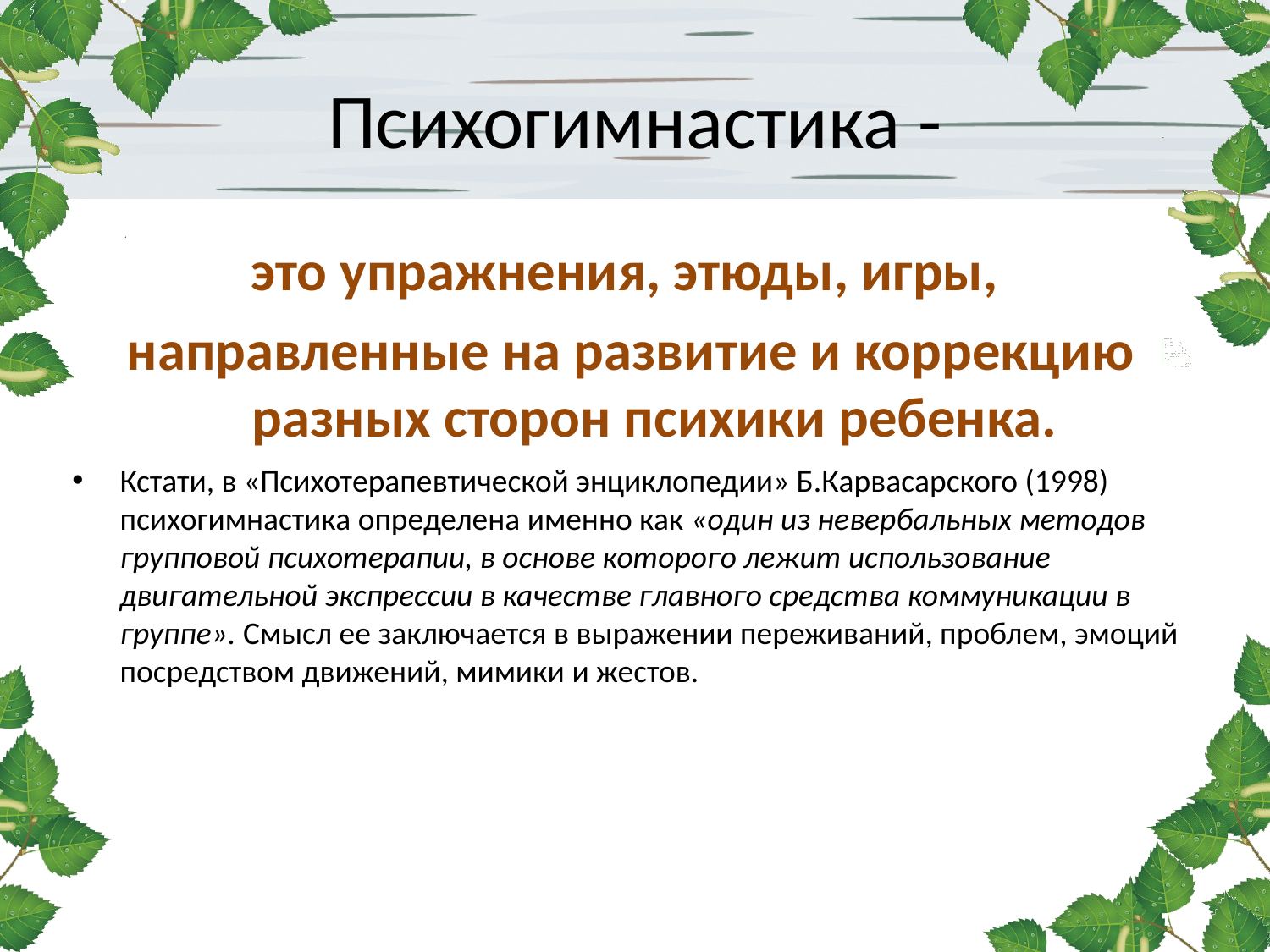

# Психогимнастика -
это упражнения, этюды, игры,
направленные на развитие и коррекцию разных сторон психики ребенка.
Кстати, в «Психотерапевтической энциклопедии» Б.Карвасарского (1998) психогимнастика определена именно как «один из невербальных методов групповой психотерапии, в основе которого лежит использование двигательной экспрессии в качестве главного средства коммуникации в группе». Смысл ее заключается в выражении переживаний, проблем, эмоций посредством движений, мимики и жестов.